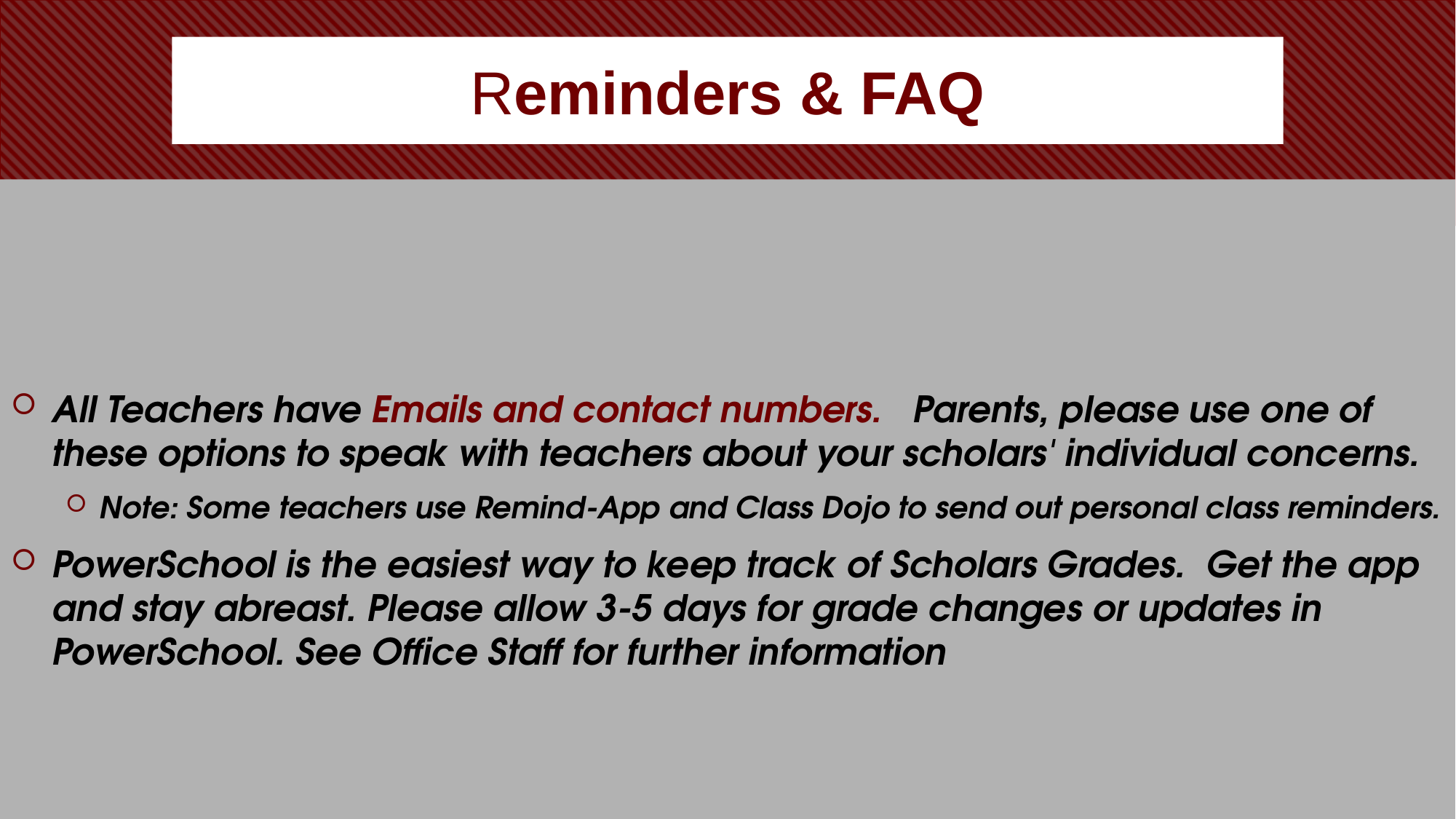

# Reminders & FAQ

All Teachers have Emails and contact numbers.   Parents, please use one of these options to speak with teachers about your scholars' individual concerns.
Note: Some teachers use Remind-App and Class Dojo to send out personal class reminders.
PowerSchool is the easiest way to keep track of Scholars Grades.  Get the app and stay abreast. Please allow 3-5 days for grade changes or updates in PowerSchool. See Office Staff for further information